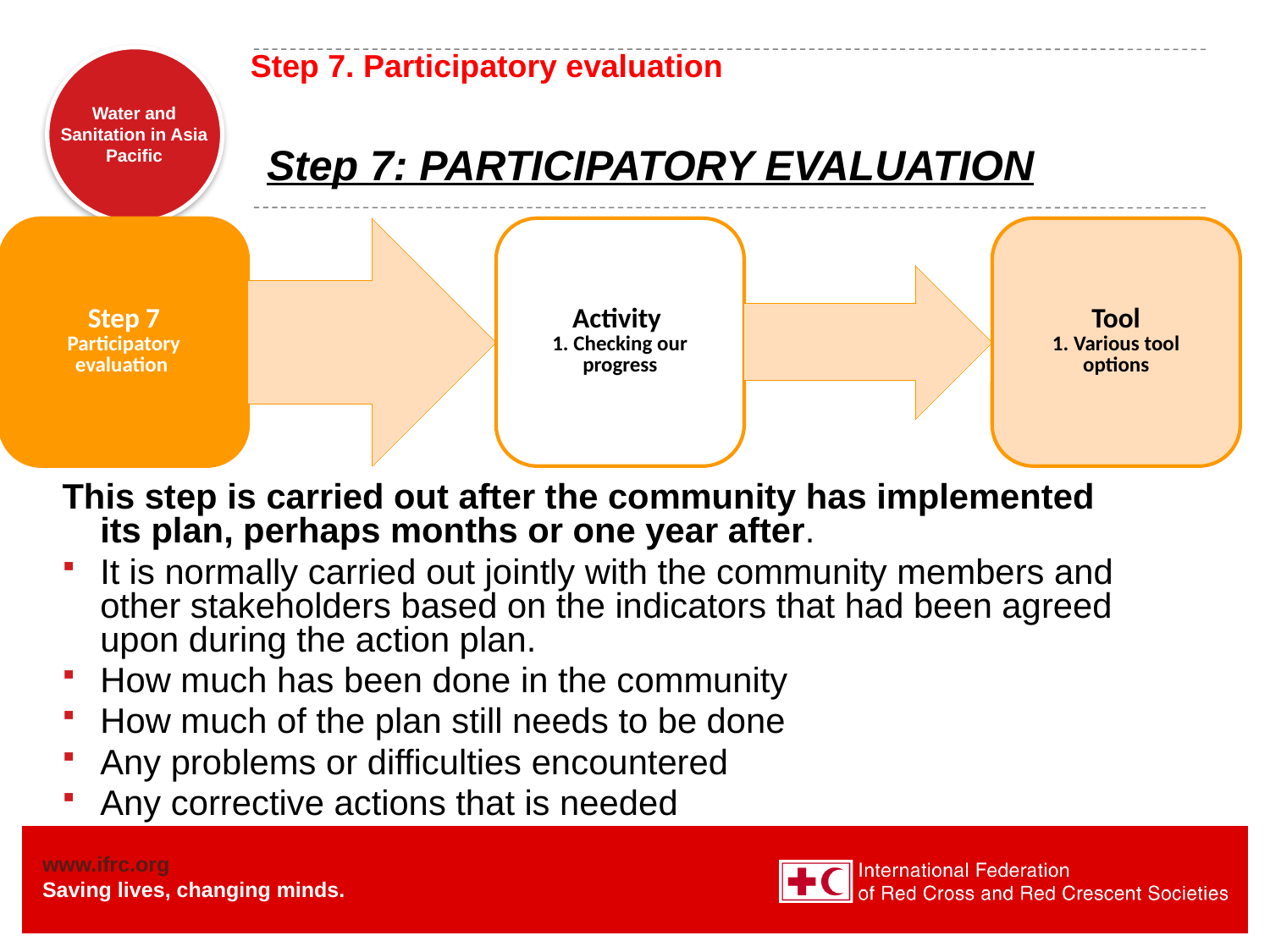

Step 7. Participatory evaluation
# Step 7: PARTICIPATORY EVALUATION
Step 7
Participatory evaluation
Activity
1. Checking our progress
Tool
1. Various tool options
This step is carried out after the community has implemented its plan, perhaps months or one year after.
It is normally carried out jointly with the community members and other stakeholders based on the indicators that had been agreed upon during the action plan.
How much has been done in the community
How much of the plan still needs to be done
Any problems or difficulties encountered
Any corrective actions that is needed